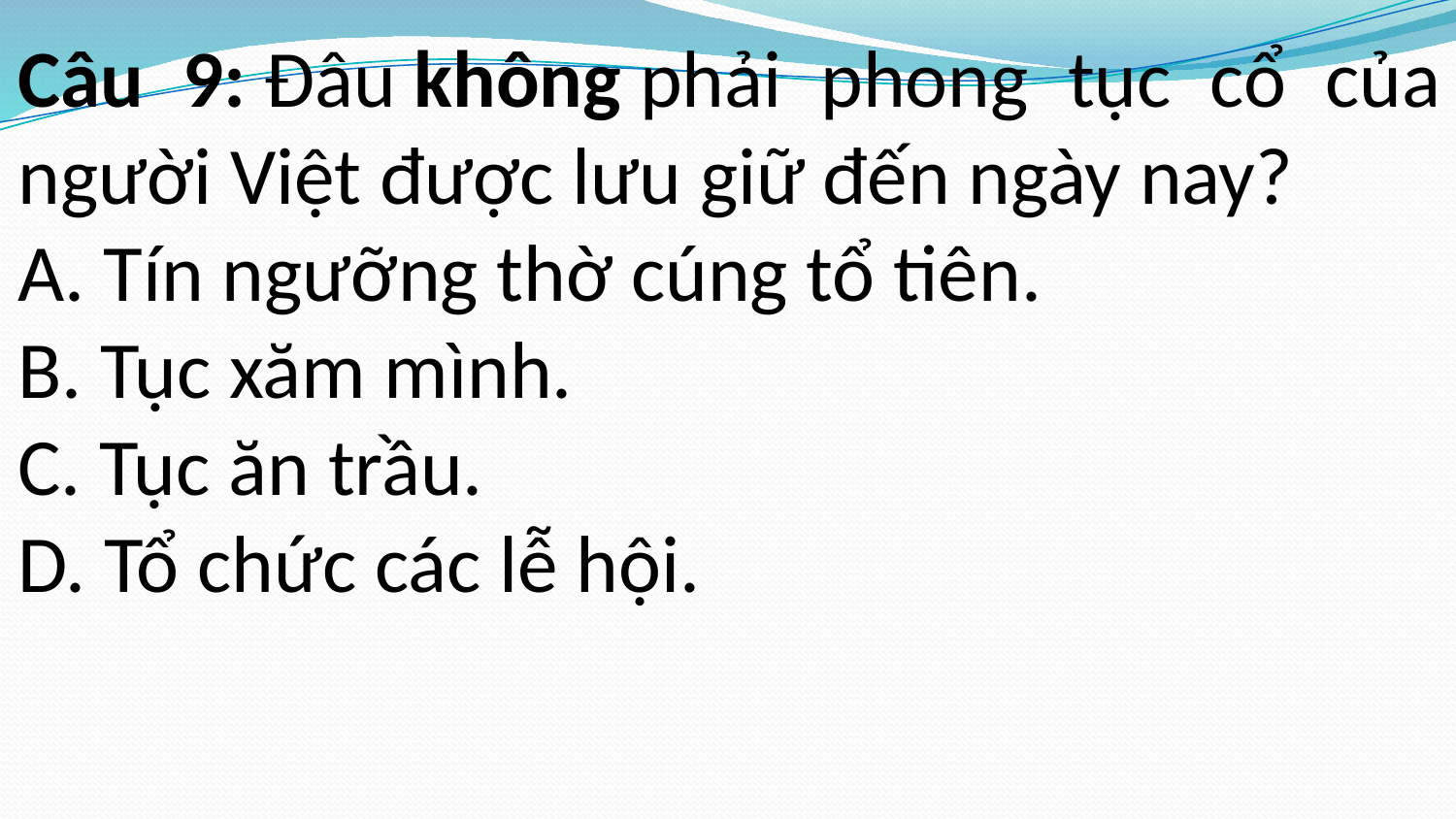

Câu 9: Đâu không phải phong tục cổ của người Việt được lưu giữ đến ngày nay?
A. Tín ngưỡng thờ cúng tổ tiên.
B. Tục xăm mình.
C. Tục ăn trầu.
D. Tổ chức các lễ hội.